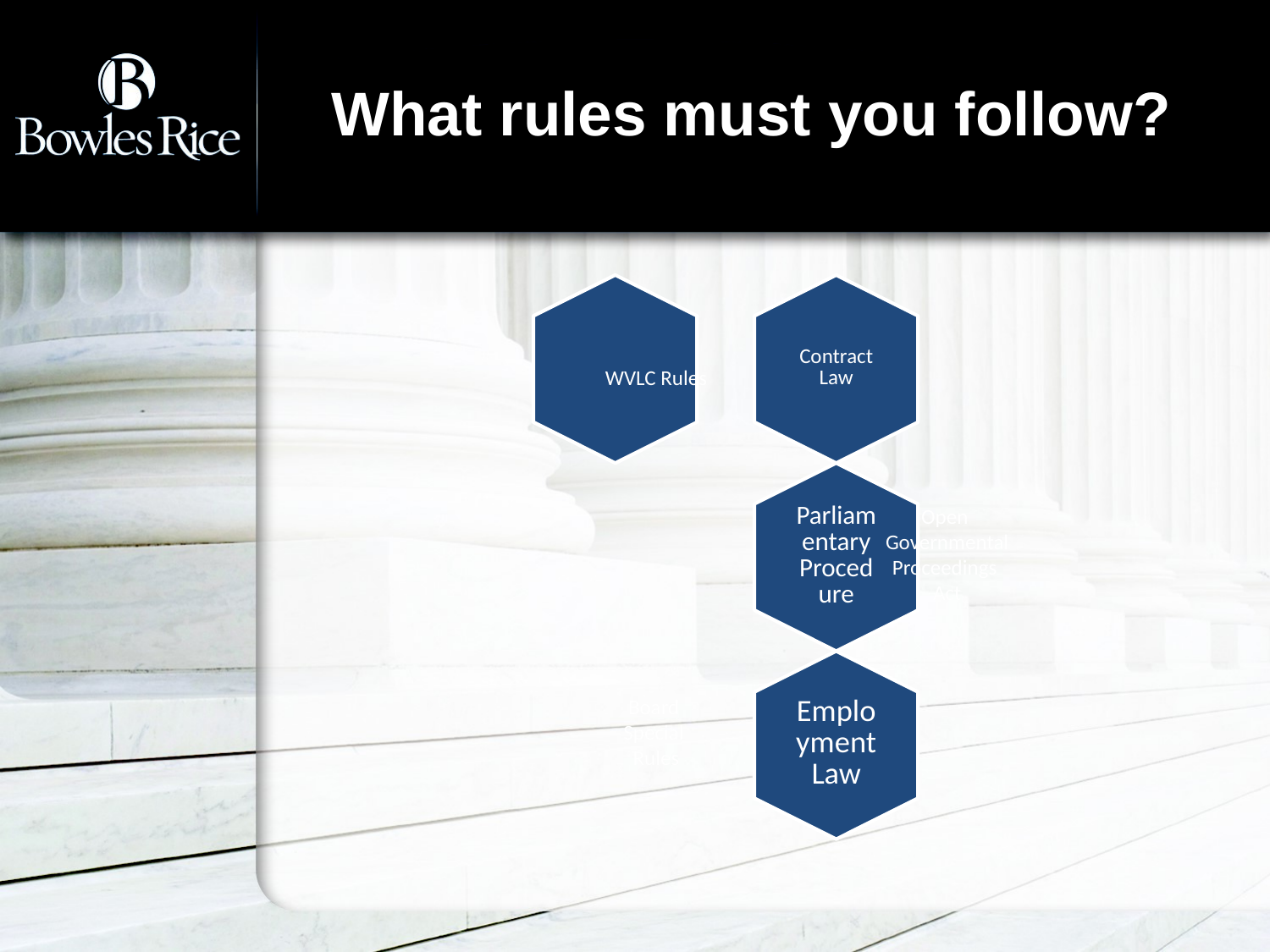

# What rules must you follow?
Contract Law
Employment Law
WVLC Rules
Open
Governmental Proceedings
Act
Board
Special
Rules